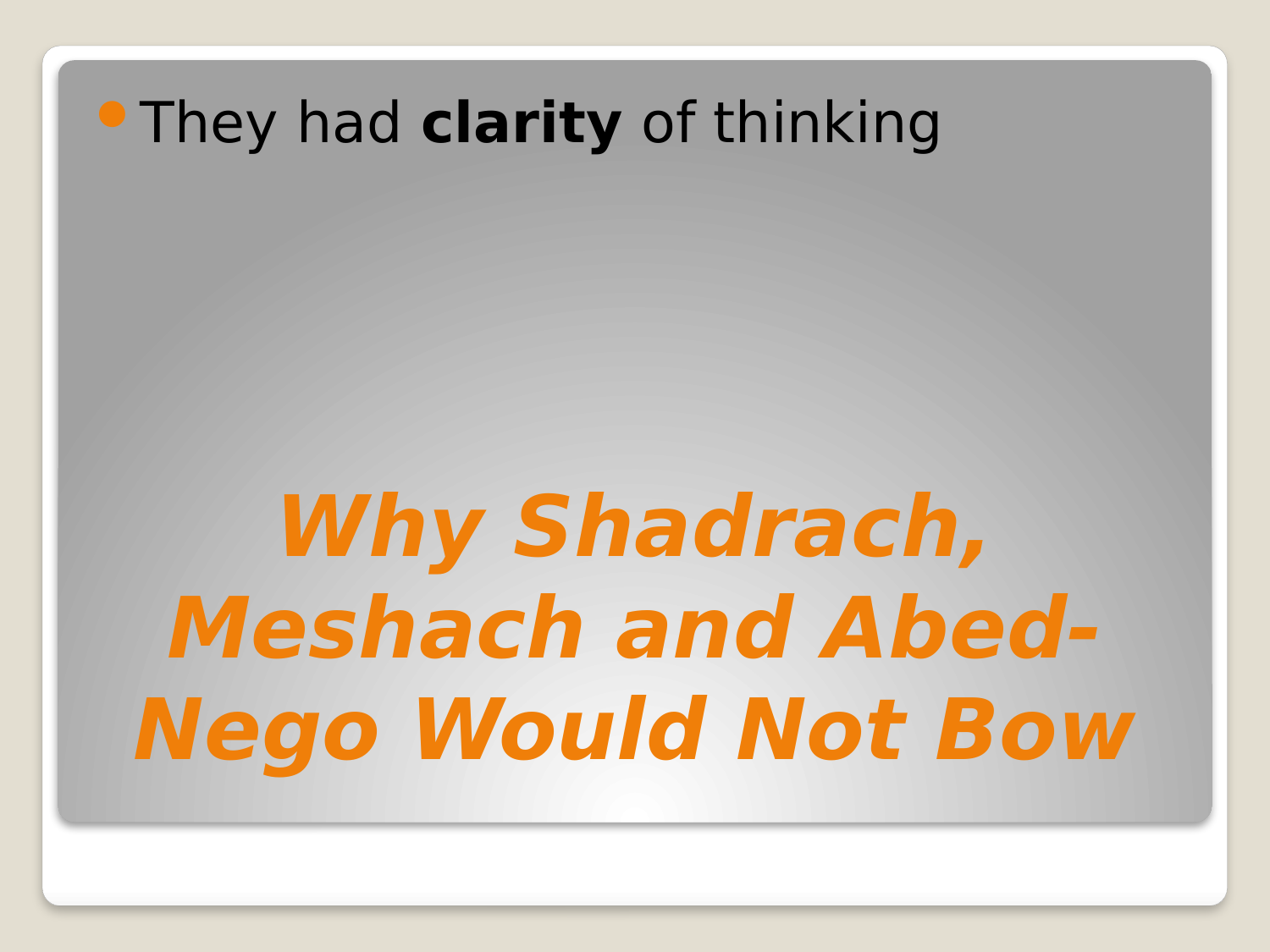

They had clarity of thinking
# Why Shadrach, Meshach and Abed-Nego Would Not Bow